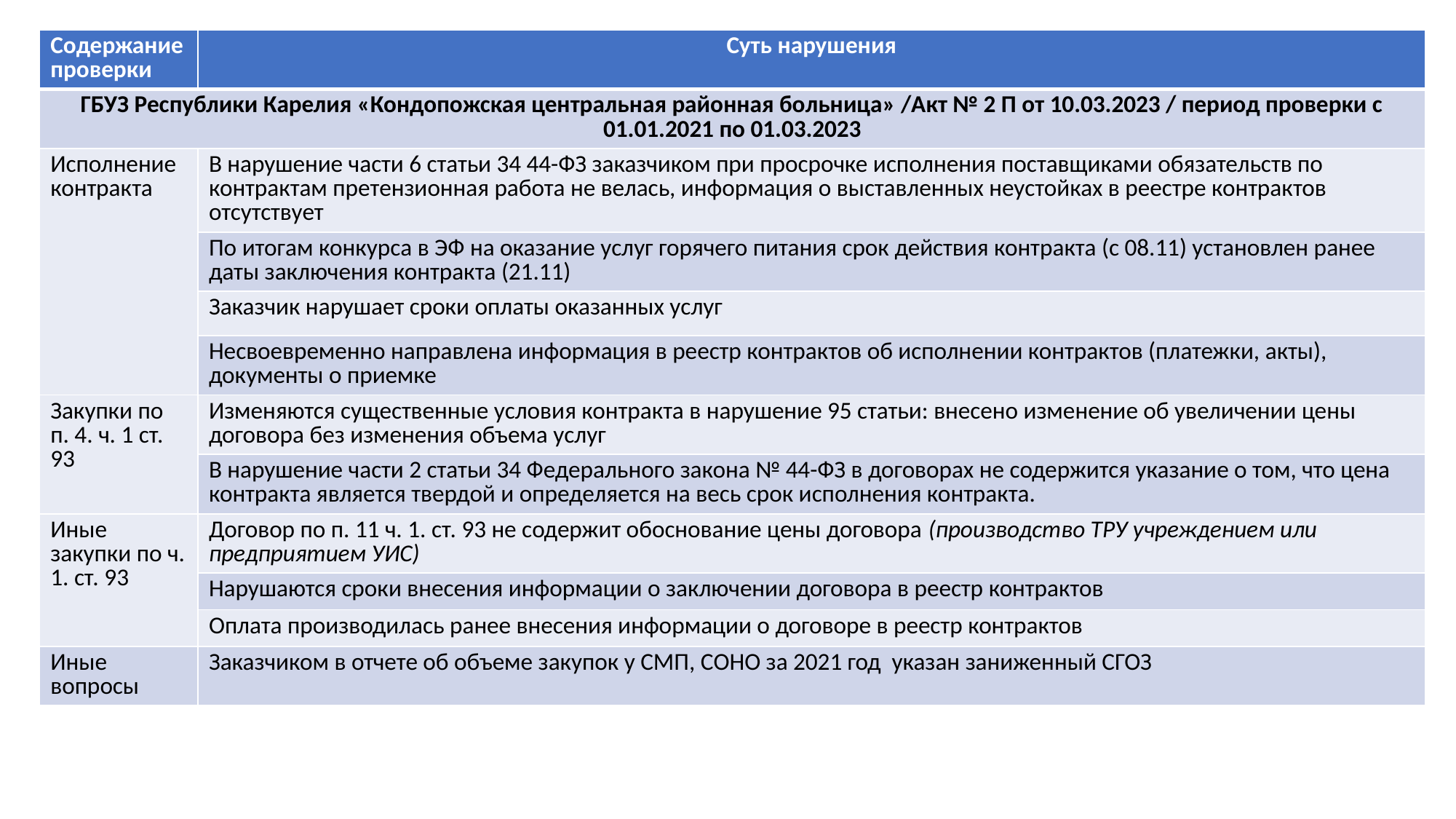

| Содержание проверки | Суть нарушения |
| --- | --- |
| ГБУЗ Республики Карелия «Кондопожская центральная районная больница» /Акт № 2 П от 10.03.2023 / период проверки с 01.01.2021 по 01.03.2023 |  |
| Исполнение контракта | В нарушение части 6 статьи 34 44-ФЗ заказчиком при просрочке исполнения поставщиками обязательств по контрактам претензионная работа не велась, информация о выставленных неустойках в реестре контрактов отсутствует |
|  | По итогам конкурса в ЭФ на оказание услуг горячего питания срок действия контракта (с 08.11) установлен ранее даты заключения контракта (21.11) |
|  | Заказчик нарушает сроки оплаты оказанных услуг |
|  | Несвоевременно направлена информация в реестр контрактов об исполнении контрактов (платежки, акты), документы о приемке |
| Закупки по п. 4. ч. 1 ст. 93 | Изменяются существенные условия контракта в нарушение 95 статьи: внесено изменение об увеличении цены договора без изменения объема услуг |
|  | В нарушение части 2 статьи 34 Федерального закона № 44-ФЗ в договорах не содержится указание о том, что цена контракта является твердой и определяется на весь срок исполнения контракта. |
| Иные закупки по ч. 1. ст. 93 | Договор по п. 11 ч. 1. ст. 93 не содержит обоснование цены договора (производство ТРУ учреждением или предприятием УИС) |
|  | Нарушаются сроки внесения информации о заключении договора в реестр контрактов |
|  | Оплата производилась ранее внесения информации о договоре в реестр контрактов |
| Иные вопросы | Заказчиком в отчете об объеме закупок у СМП, СОНО за 2021 год указан заниженный СГОЗ |